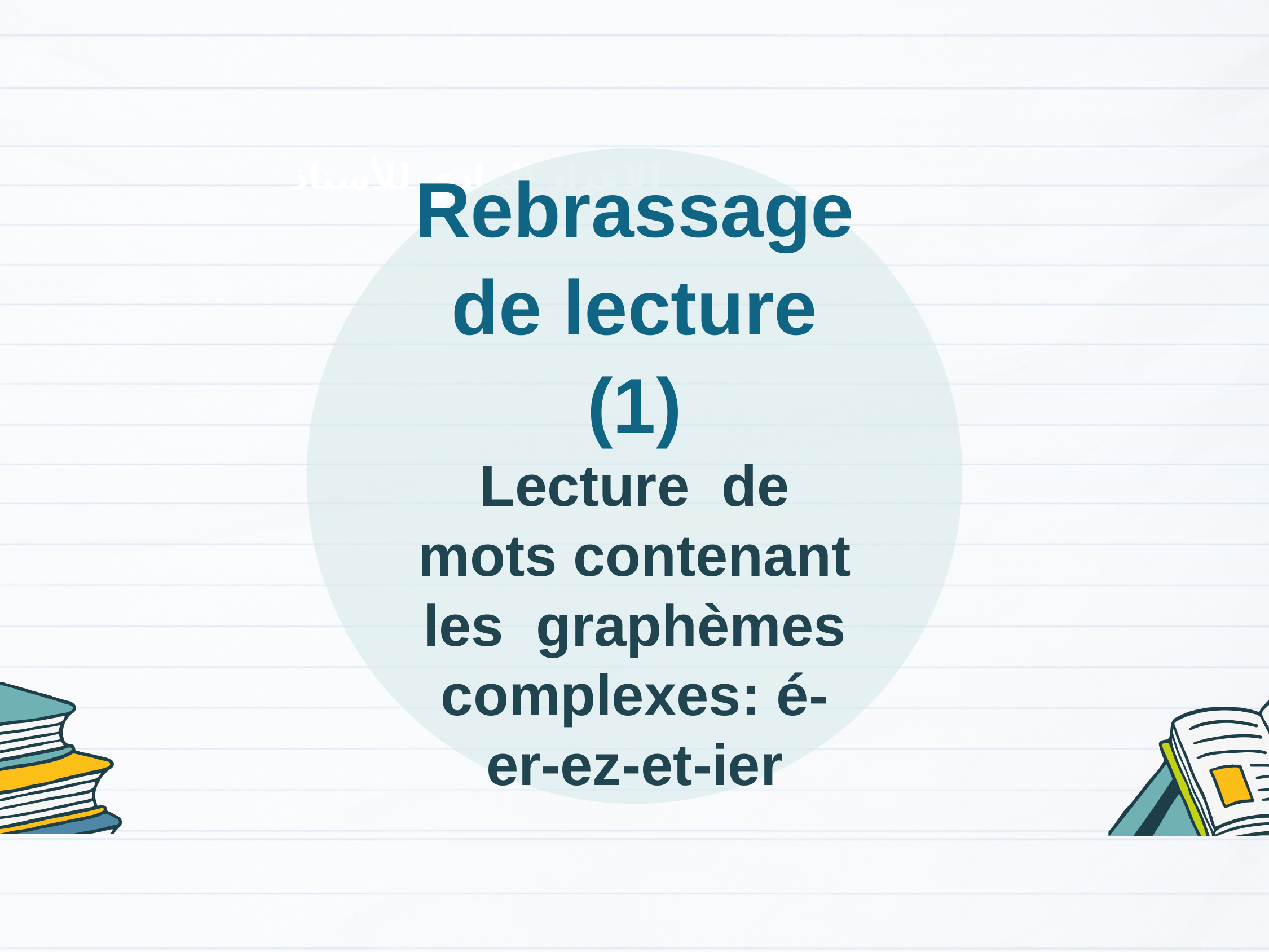

Rebrassage de lecture (1)
Lecture  de mots contenant les  graphèmes complexes: é-er-ez-et-ier
الإعداد المادي للأستاذ